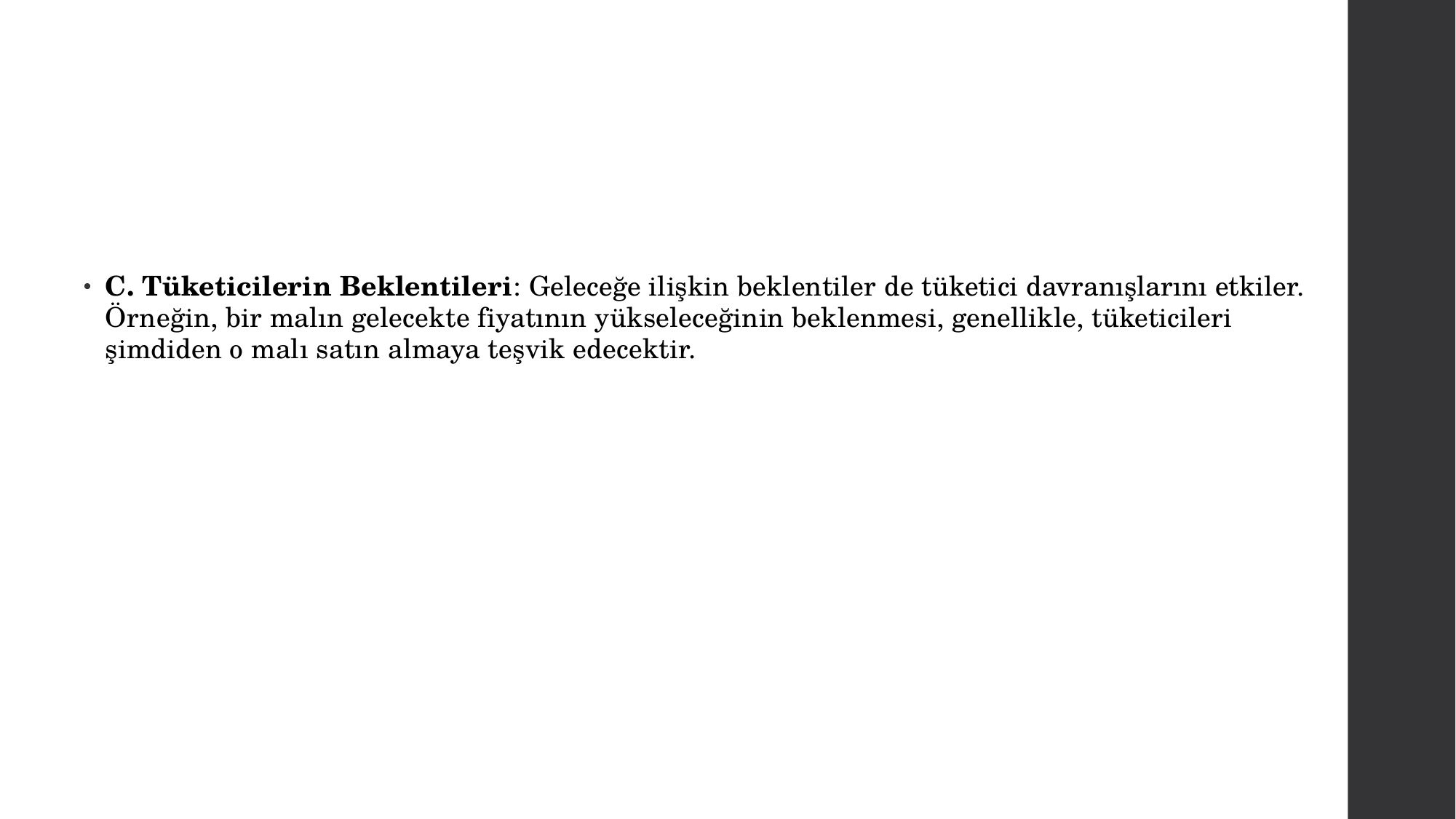

C. Tüketicilerin Beklentileri: Geleceğe ilişkin beklentiler de tüketici davranışlarını etkiler. Örneğin, bir malın gelecekte fiyatının yükseleceğinin beklenmesi, genellikle, tüketicileri şimdiden o malı satın almaya teşvik edecektir.